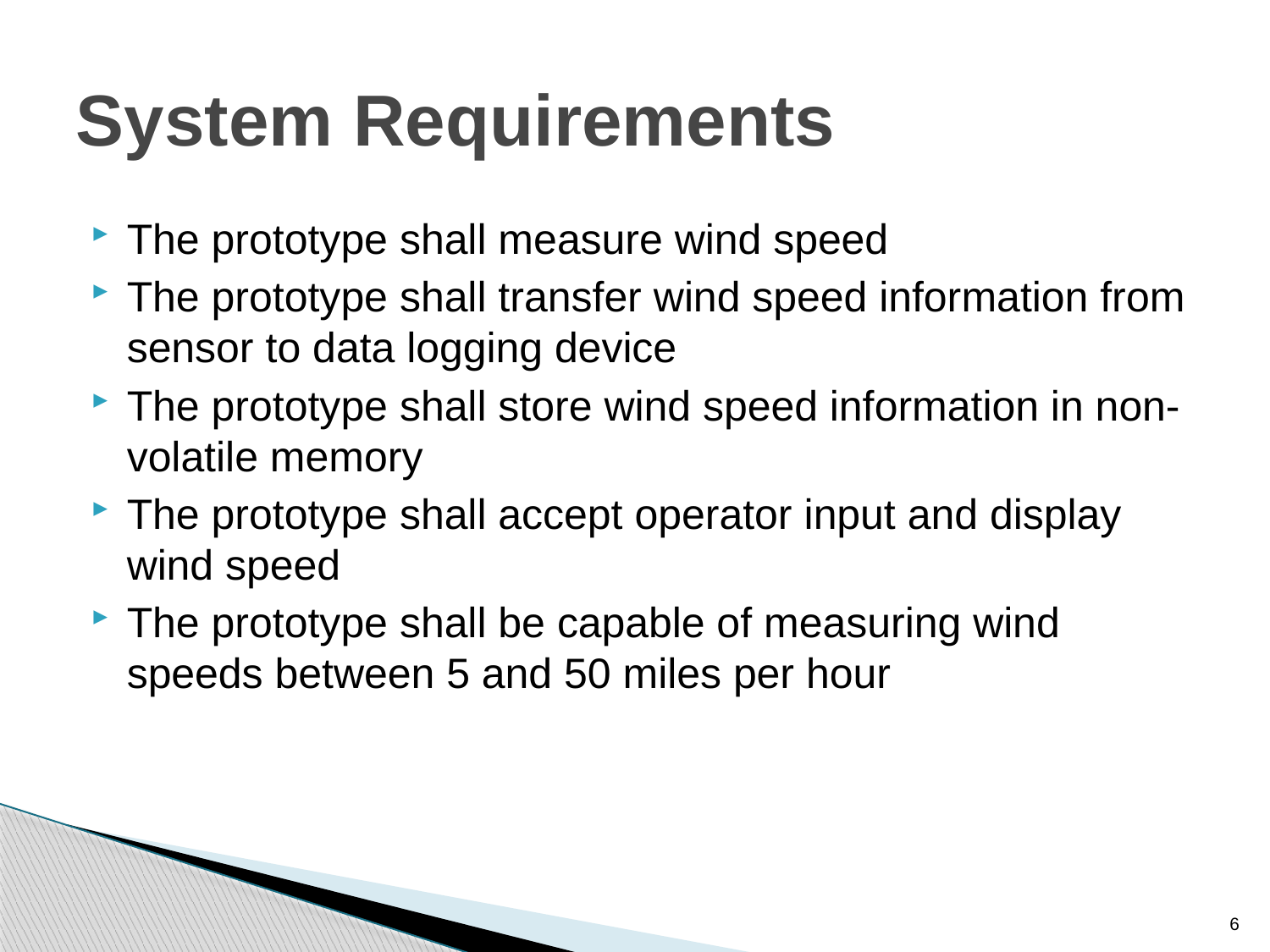

# System Requirements
The prototype shall measure wind speed
The prototype shall transfer wind speed information from sensor to data logging device
The prototype shall store wind speed information in non-volatile memory
The prototype shall accept operator input and display wind speed
The prototype shall be capable of measuring wind speeds between 5 and 50 miles per hour

6